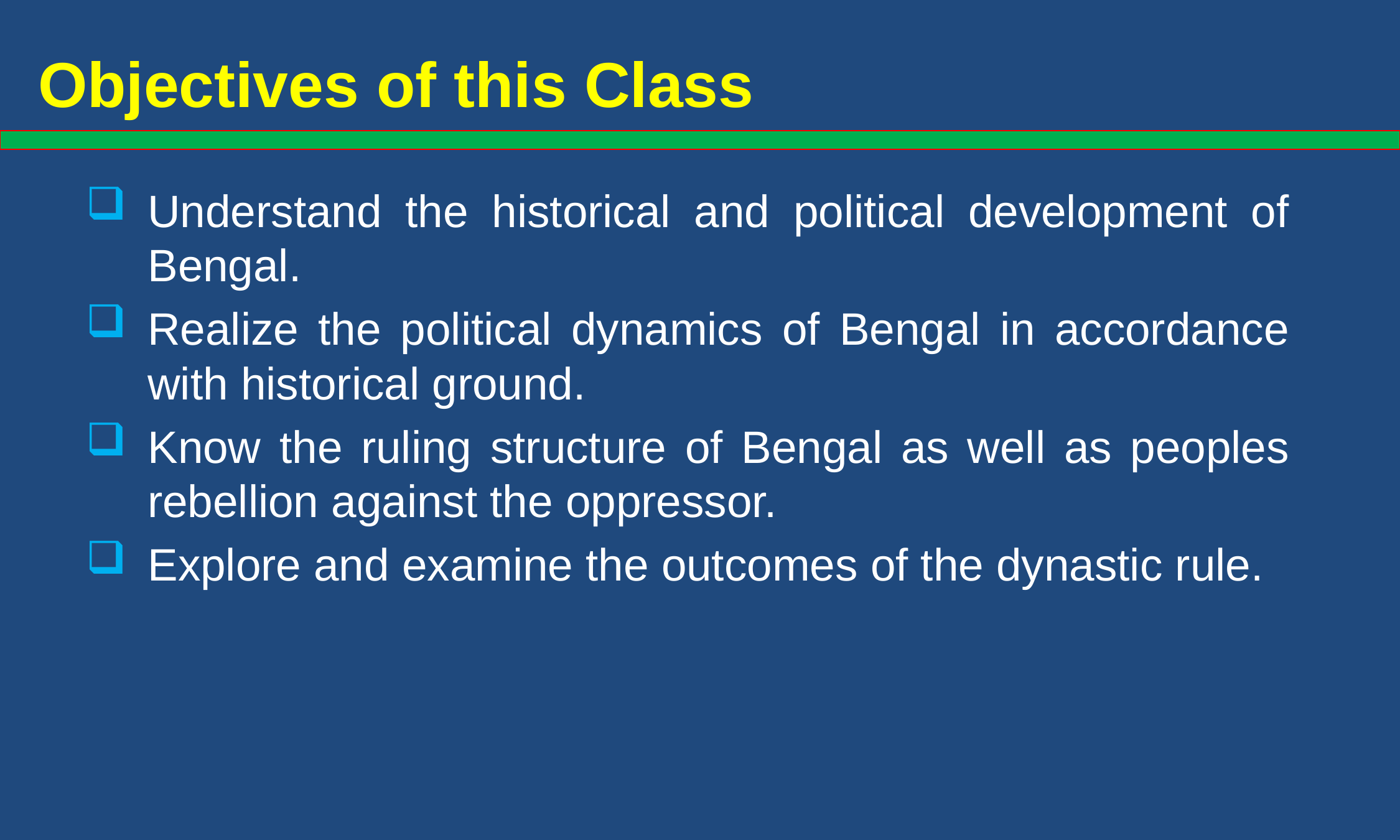

# Objectives of this Class

Understand the historical and political development of Bengal.
Realize the political dynamics of Bengal in accordance with historical ground.
Know the ruling structure of Bengal as well as peoples rebellion against the oppressor.
Explore and examine the outcomes of the dynastic rule.